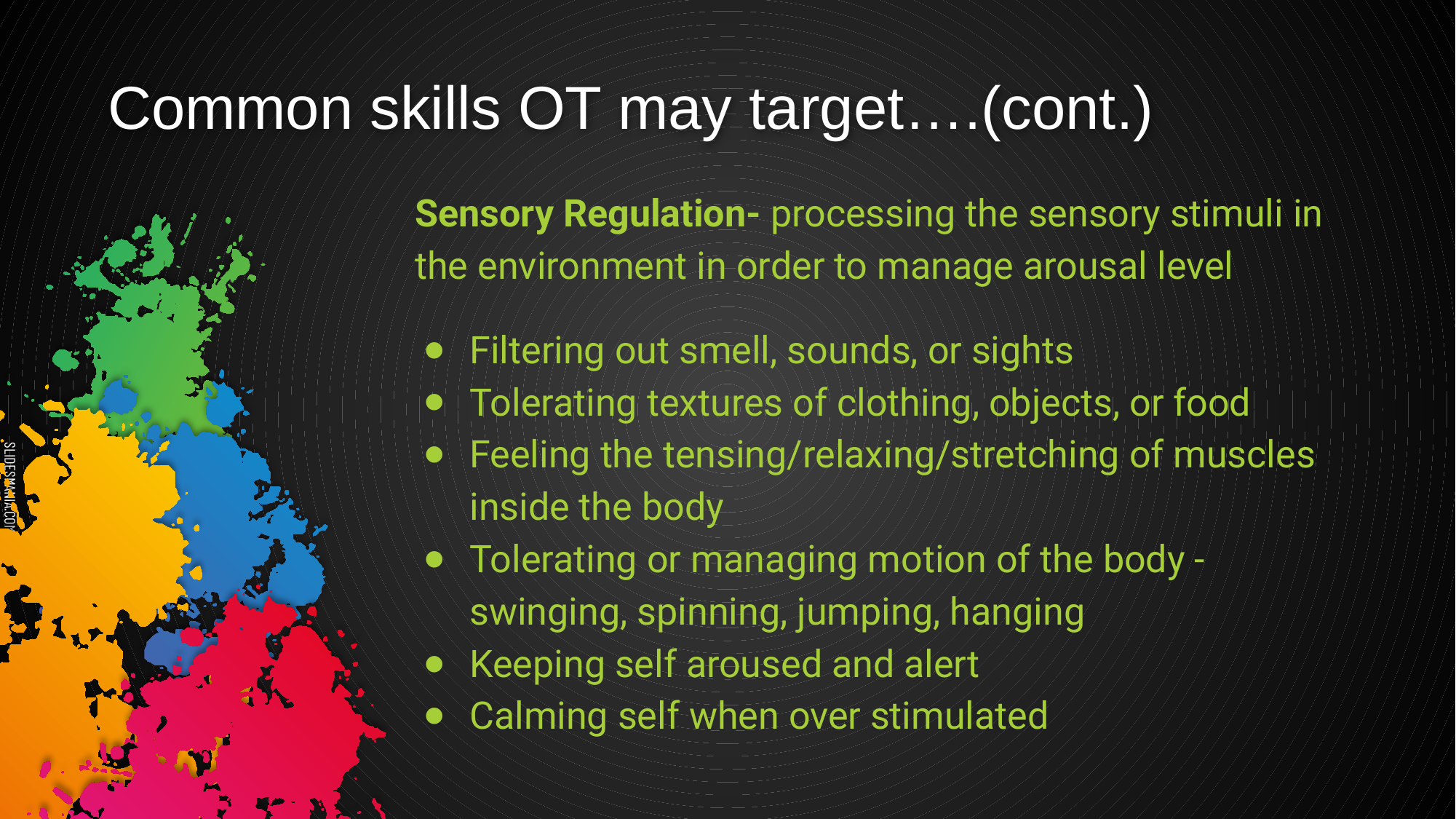

Common skills OT may target….(cont.)
Sensory Regulation- processing the sensory stimuli in the environment in order to manage arousal level
Filtering out smell, sounds, or sights
Tolerating textures of clothing, objects, or food
Feeling the tensing/relaxing/stretching of muscles inside the body
Tolerating or managing motion of the body - swinging, spinning, jumping, hanging
Keeping self aroused and alert
Calming self when over stimulated